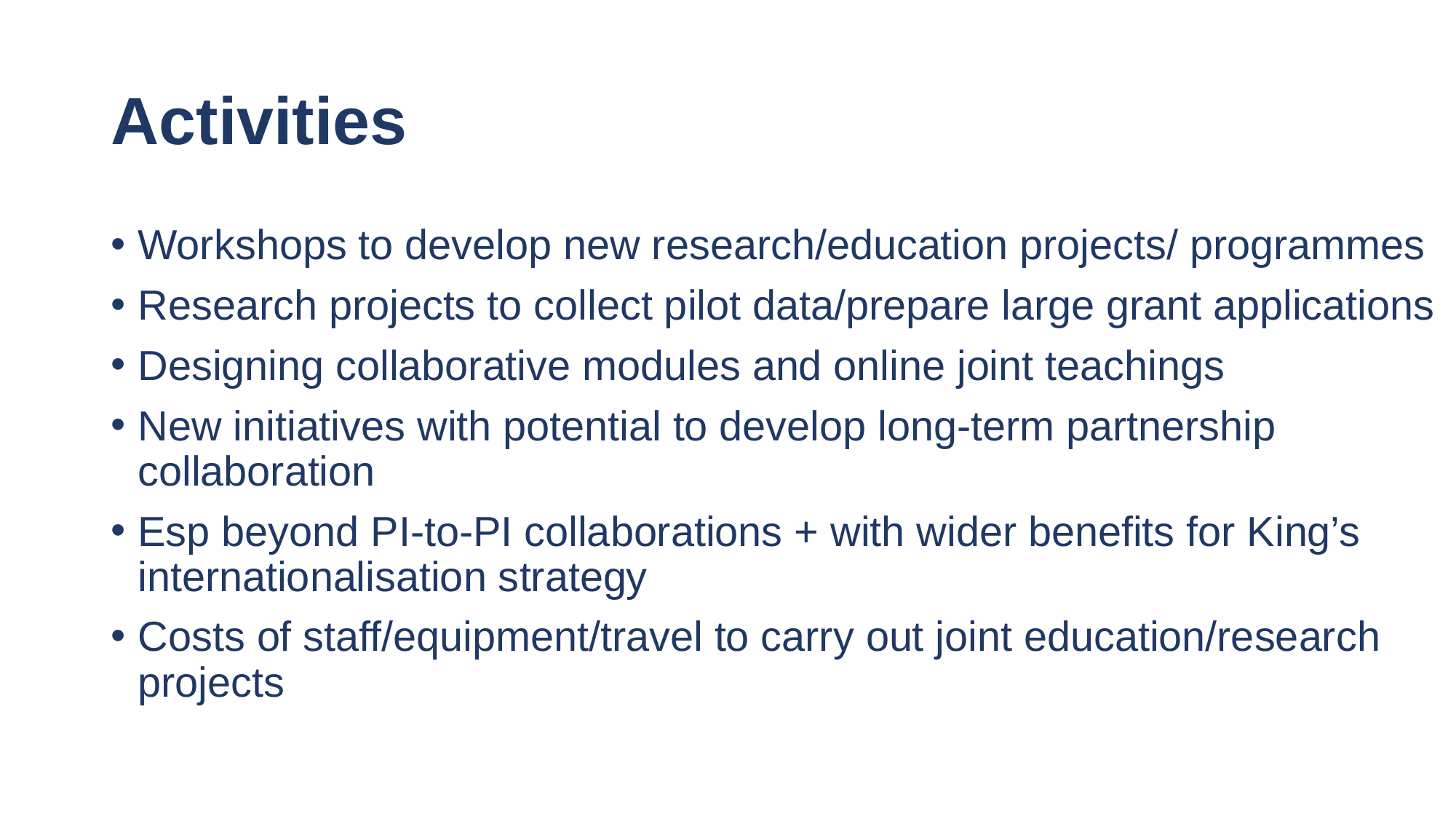

# Activities
Workshops to develop new research/education projects/ programmes
Research projects to collect pilot data/prepare large grant applications
Designing collaborative modules and online joint teachings
New initiatives with potential to develop long-term partnership collaboration
Esp beyond PI-to-PI collaborations + with wider benefits for King’s internationalisation strategy
Costs of staff/equipment/travel to carry out joint education/research projects